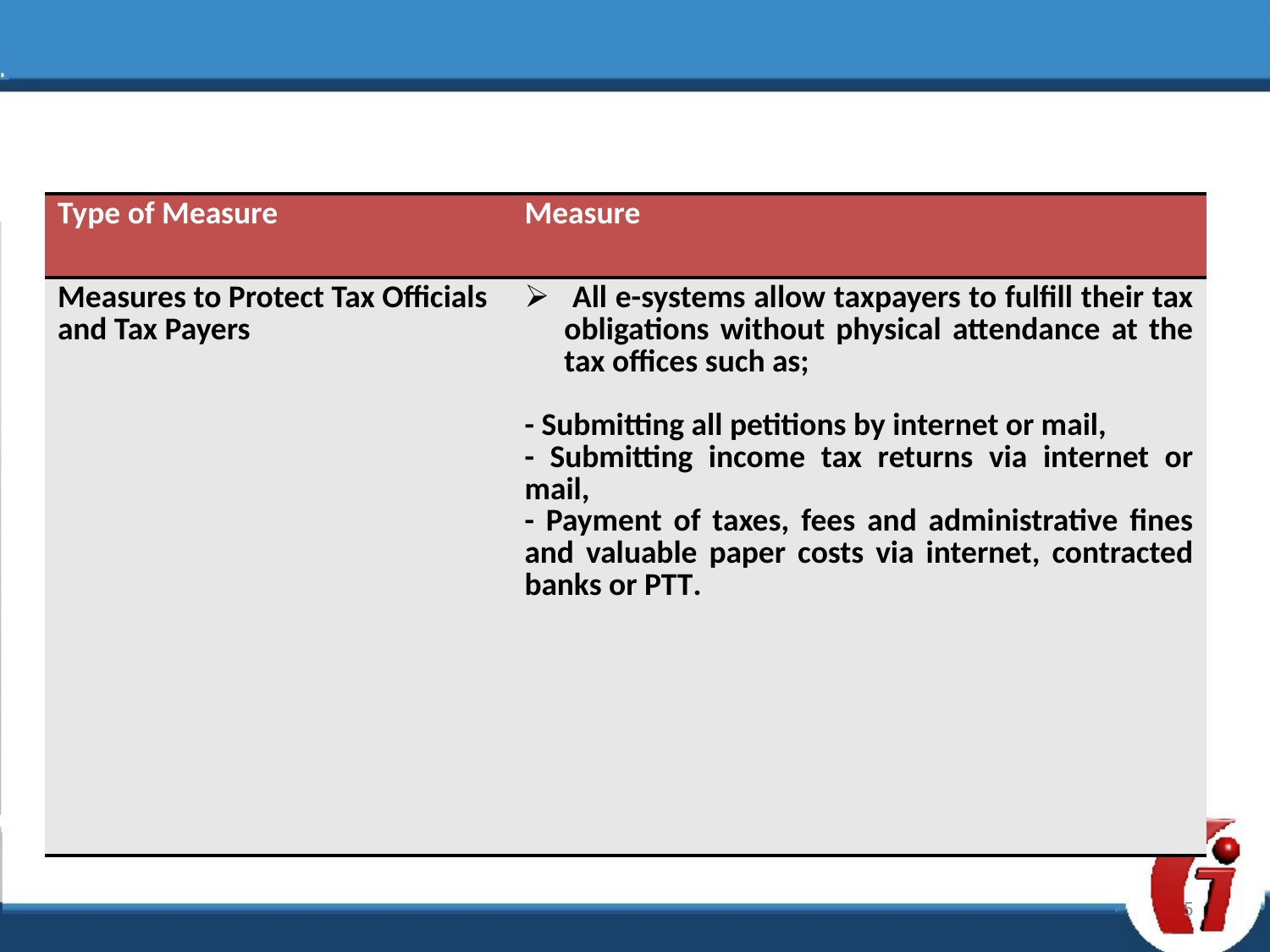

| Type of Measure | Measure |
| --- | --- |
| Measures to Protect Tax Officials and Tax Payers | All e-systems allow taxpayers to fulfill their tax obligations without physical attendance at the tax offices such as; - Submitting all petitions by internet or mail, - Submitting income tax returns via internet or mail, - Payment of taxes, fees and administrative fines and valuable paper costs via internet, contracted banks or PTT. |
5